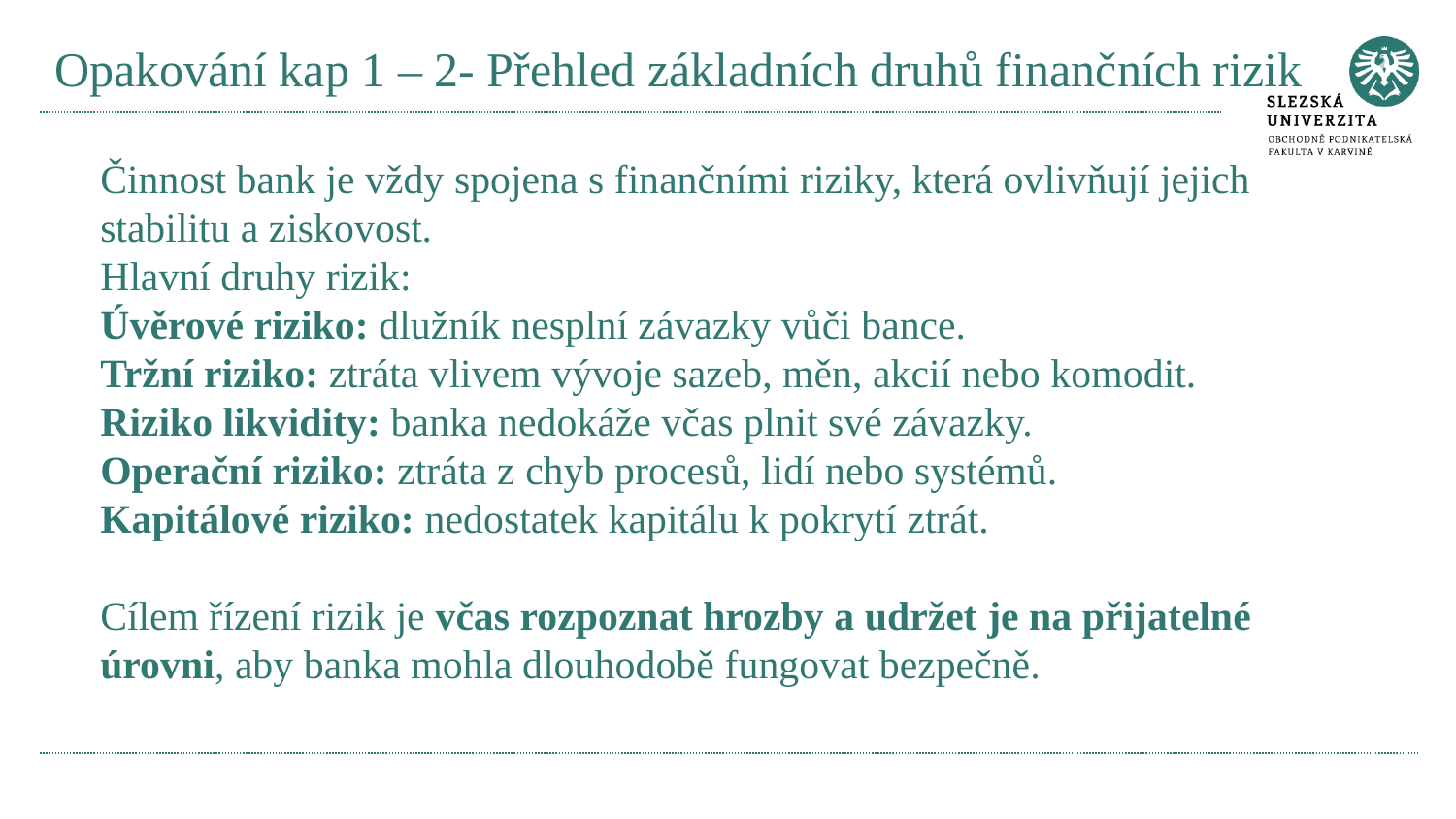

# Opakování kap 1 – 2- Přehled základních druhů finančních rizik
Činnost bank je vždy spojena s finančními riziky, která ovlivňují jejich stabilitu a ziskovost.
Hlavní druhy rizik:
Úvěrové riziko: dlužník nesplní závazky vůči bance.
Tržní riziko: ztráta vlivem vývoje sazeb, měn, akcií nebo komodit.
Riziko likvidity: banka nedokáže včas plnit své závazky.
Operační riziko: ztráta z chyb procesů, lidí nebo systémů.
Kapitálové riziko: nedostatek kapitálu k pokrytí ztrát.

Cílem řízení rizik je včas rozpoznat hrozby a udržet je na přijatelné úrovni, aby banka mohla dlouhodobě fungovat bezpečně.